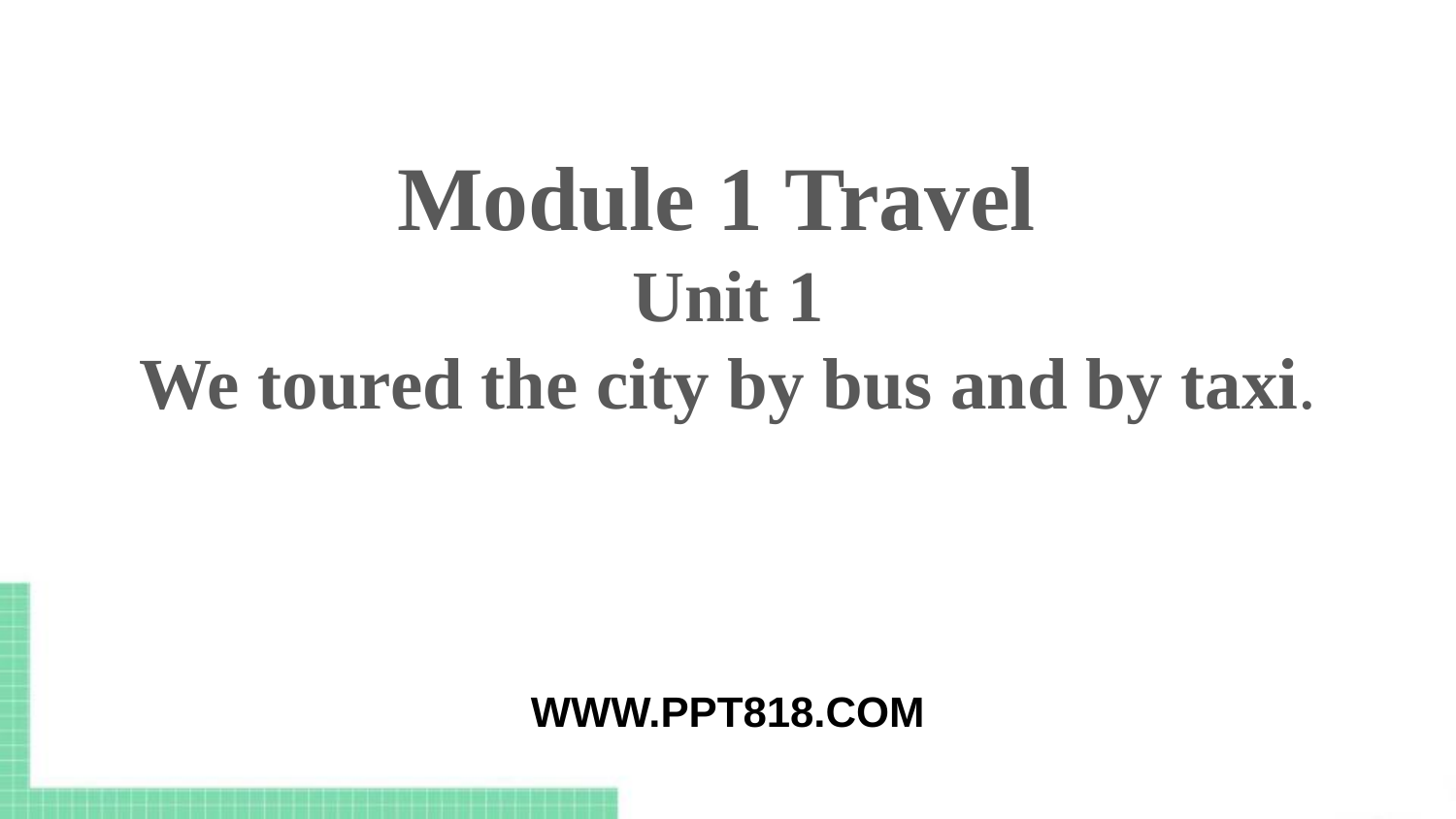

Module 1 Travel
Unit 1
We toured the city by bus and by taxi.
WWW.PPT818.COM